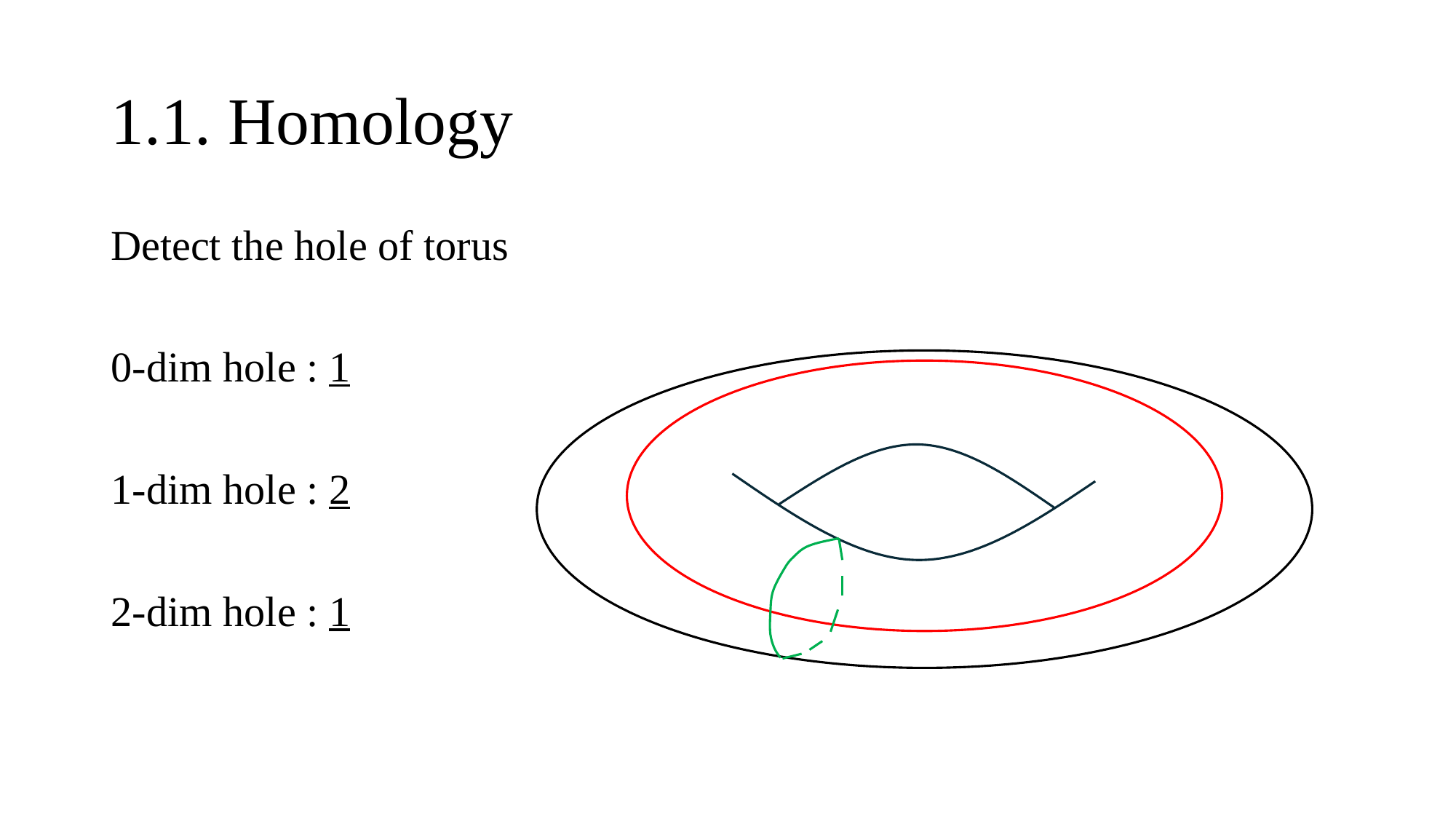

# 1.1. Homology
Detect the hole of torus

0-dim hole : 1

1-dim hole : 2

2-dim hole : 1